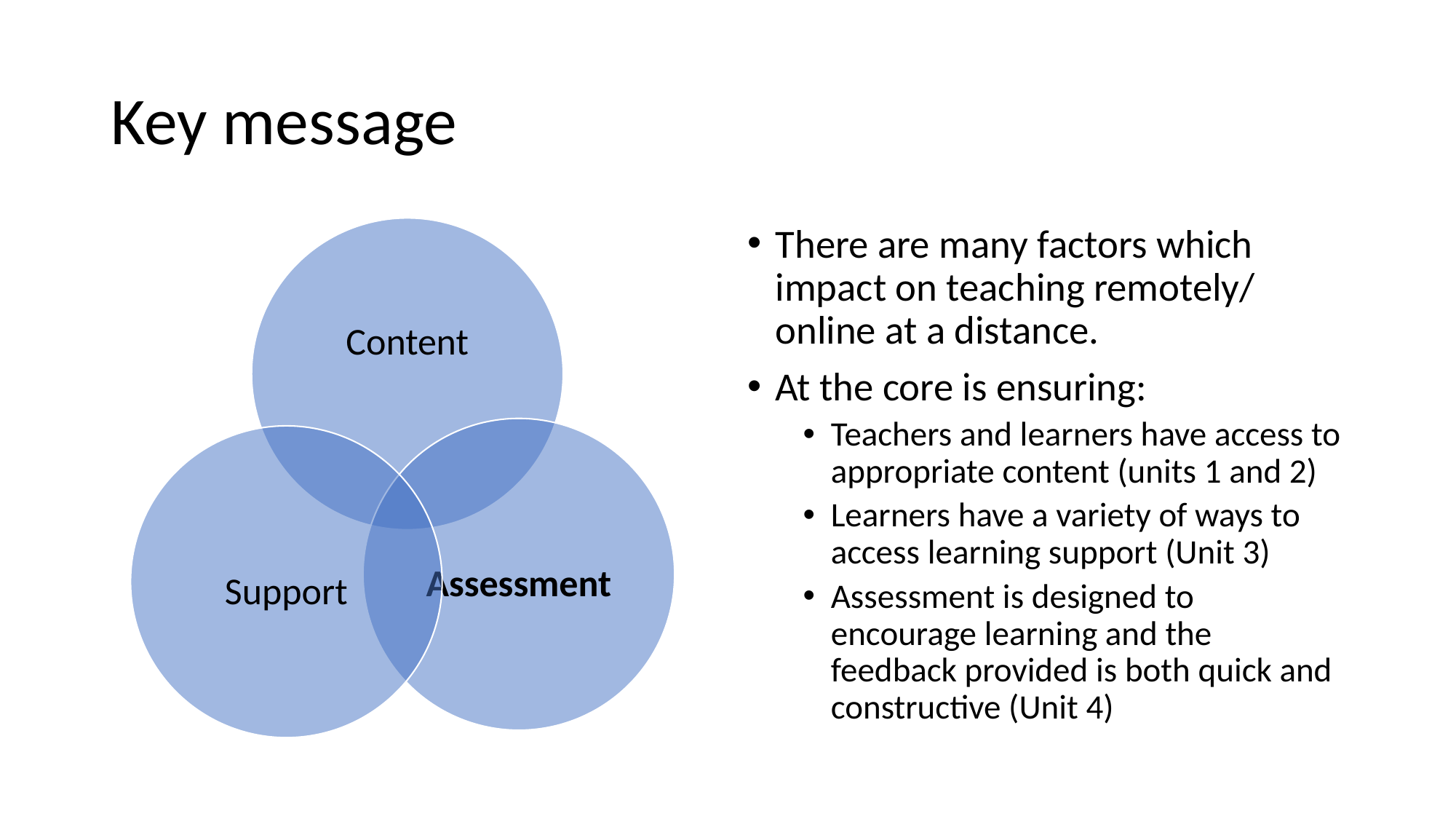

# Key message
Content
Assessment
Support
There are many factors which impact on teaching remotely/ online at a distance.
At the core is ensuring:
Teachers and learners have access to appropriate content (units 1 and 2)
Learners have a variety of ways to access learning support (Unit 3)
Assessment is designed to encourage learning and the feedback provided is both quick and constructive (Unit 4)